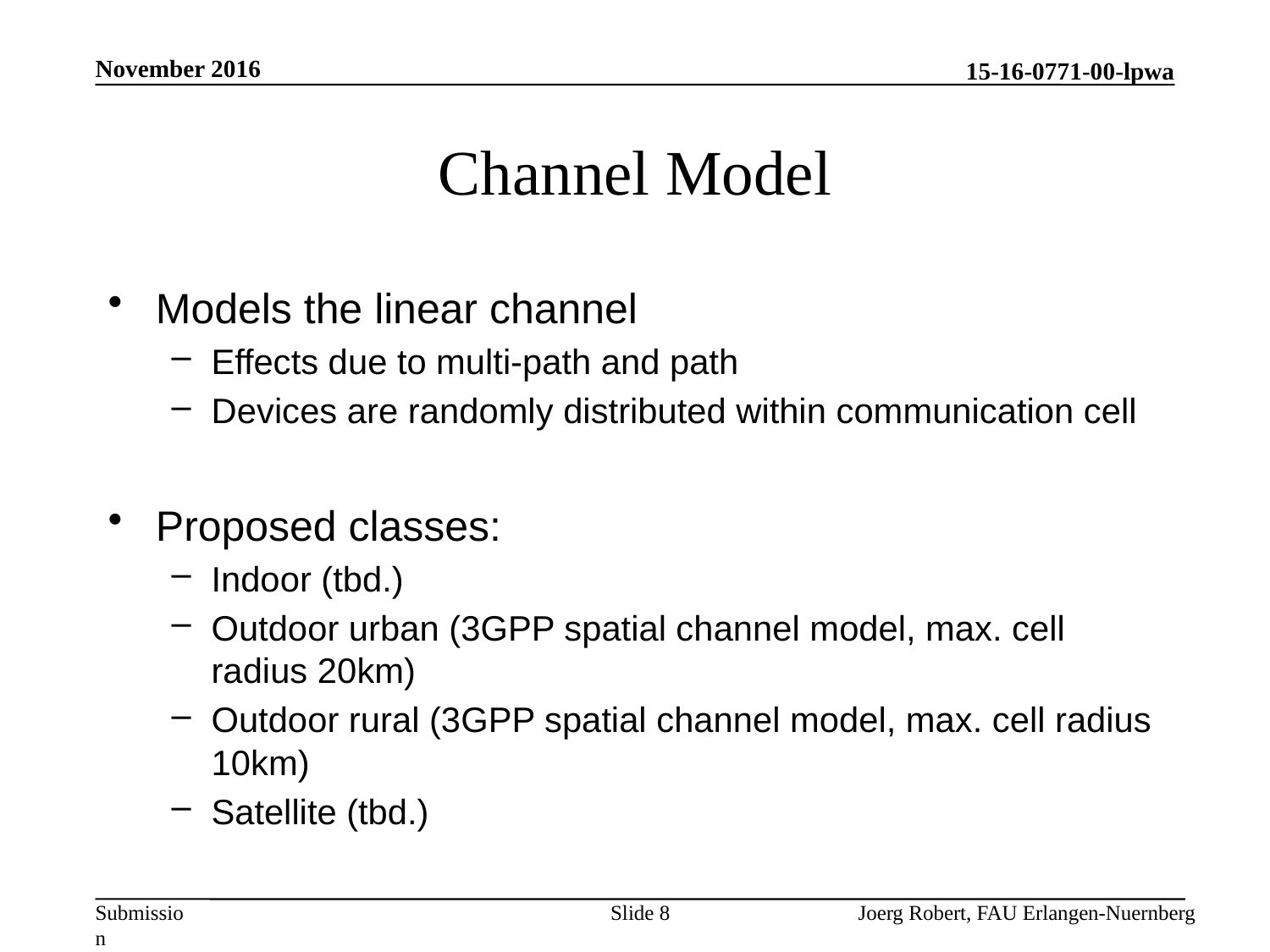

November 2016
# Channel Model
Models the linear channel
Effects due to multi-path and path
Devices are randomly distributed within communication cell

Proposed classes:
Indoor (tbd.)
Outdoor urban (3GPP spatial channel model, max. cell radius 20km)
Outdoor rural (3GPP spatial channel model, max. cell radius 10km)
Satellite (tbd.)

Slide 8
Joerg Robert, FAU Erlangen-Nuernberg